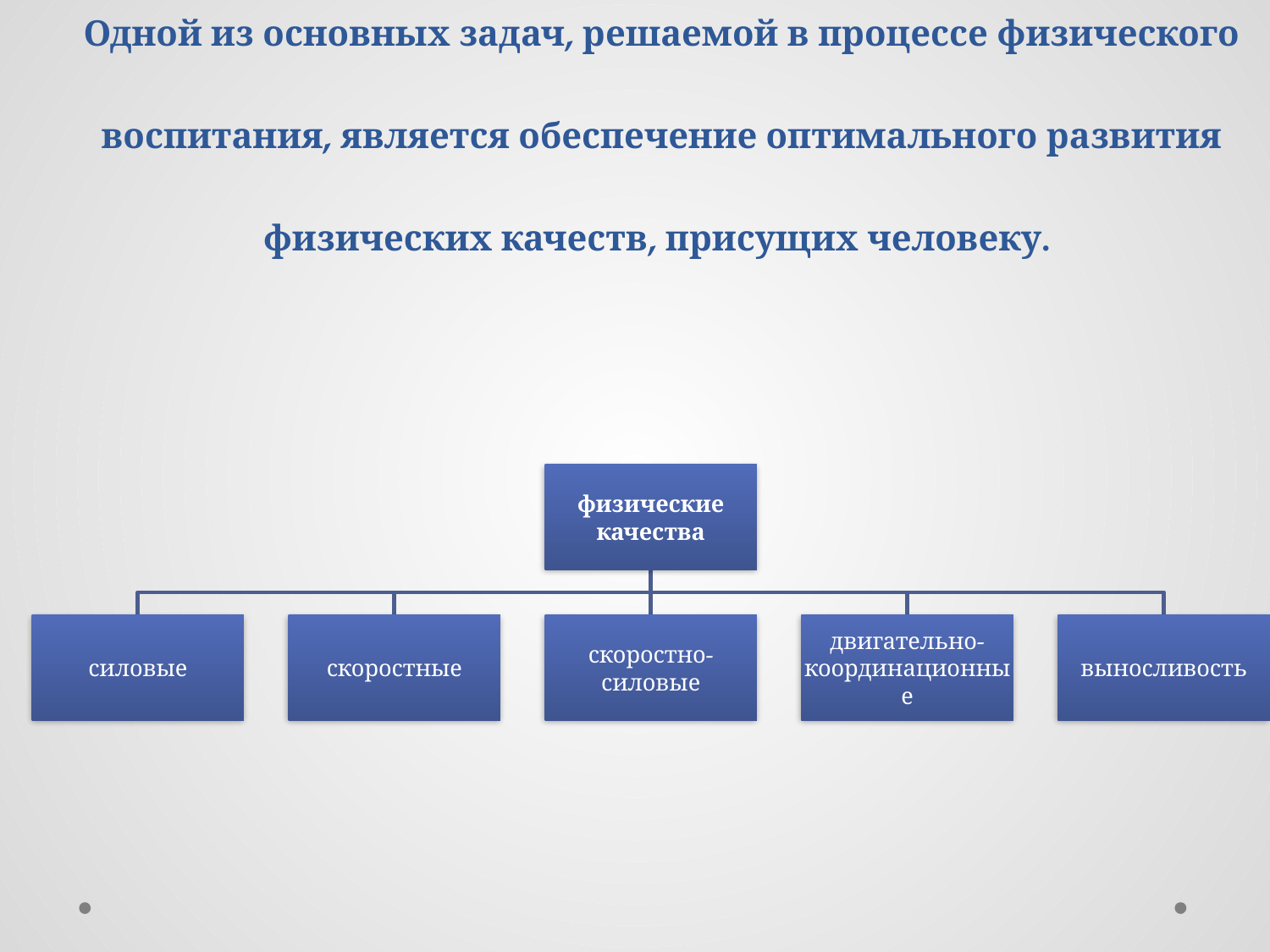

# Одной из основных задач, решаемой в процессе физического воспитания, является обеспечение оптимального развития физических качеств, присущих человеку.
физические качества
силовые
скоростные
скоростно-силовые
двигательно-координационные
выносливость